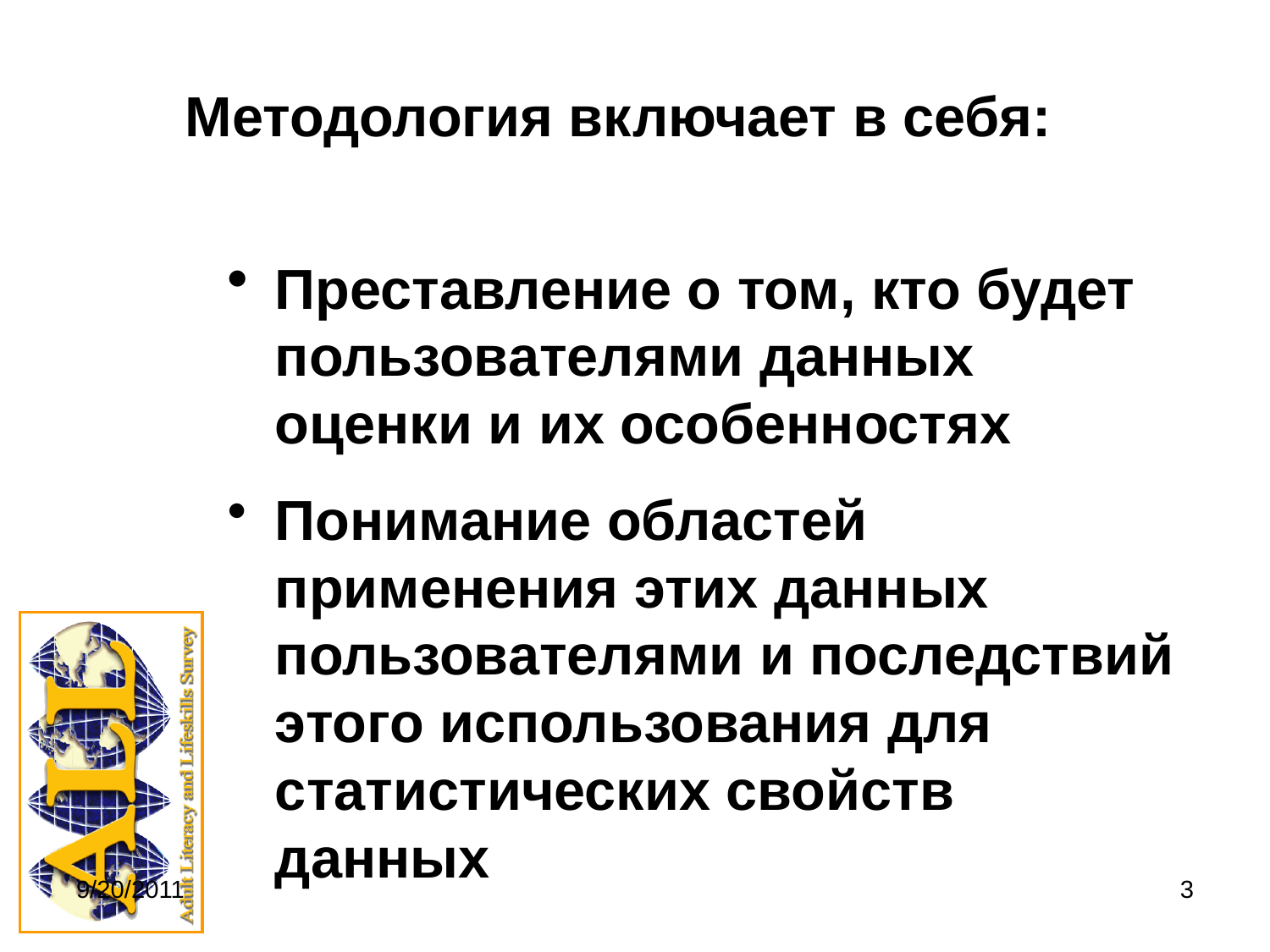

# Методология включает в себя:
Преставление о том, кто будет пользователями данных оценки и их особенностях
Понимание областей применения этих данных пользователями и последствий этого использования для статистических свойств данных

9/20/2011
3